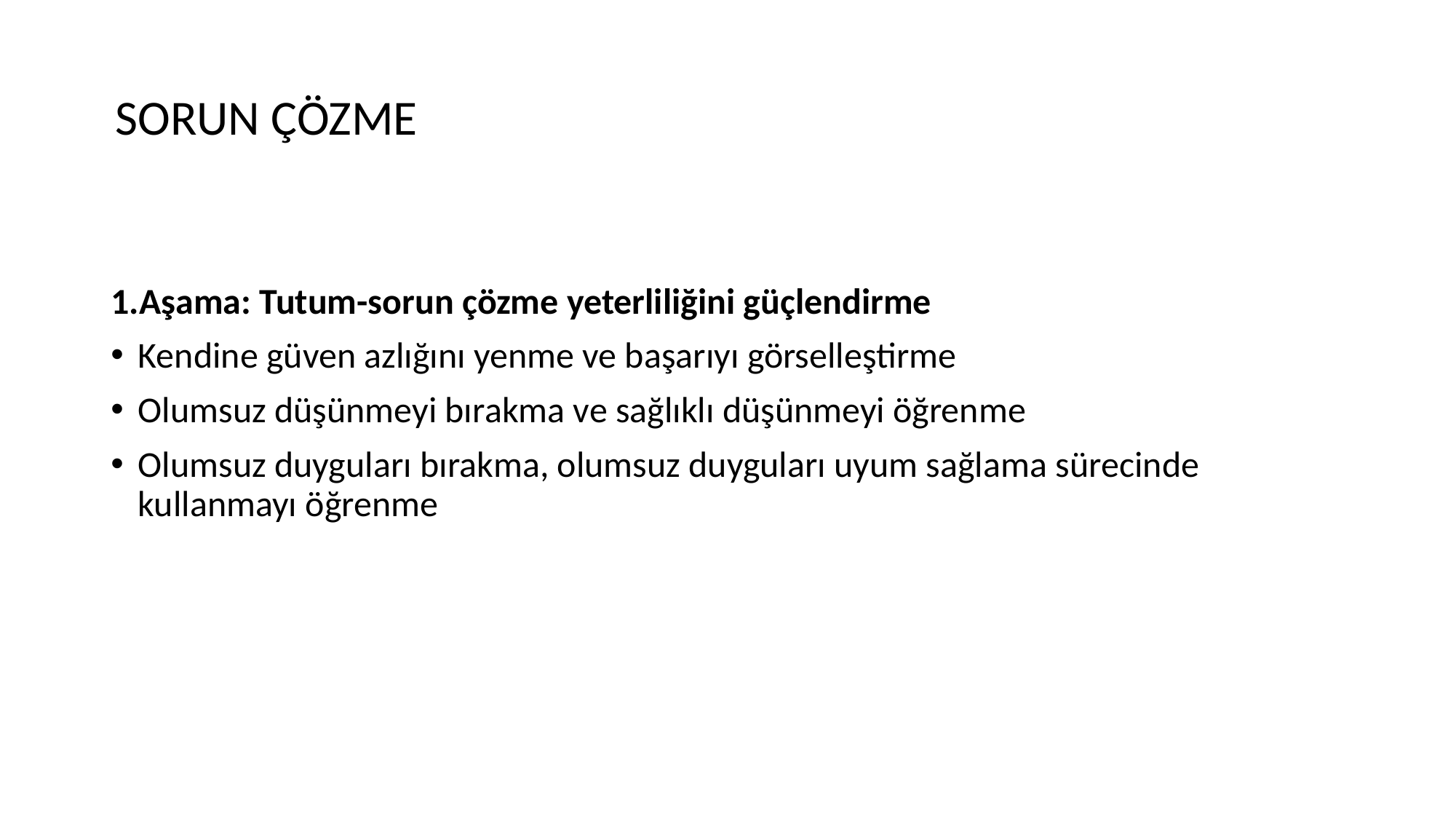

# SORUN ÇÖZME

1.Aşama: Tutum-sorun çözme yeterliliğini güçlendirme
Kendine güven azlığını yenme ve başarıyı görselleştirme
Olumsuz düşünmeyi bırakma ve sağlıklı düşünmeyi öğrenme
Olumsuz duyguları bırakma, olumsuz duyguları uyum sağlama sürecinde kullanmayı öğrenme